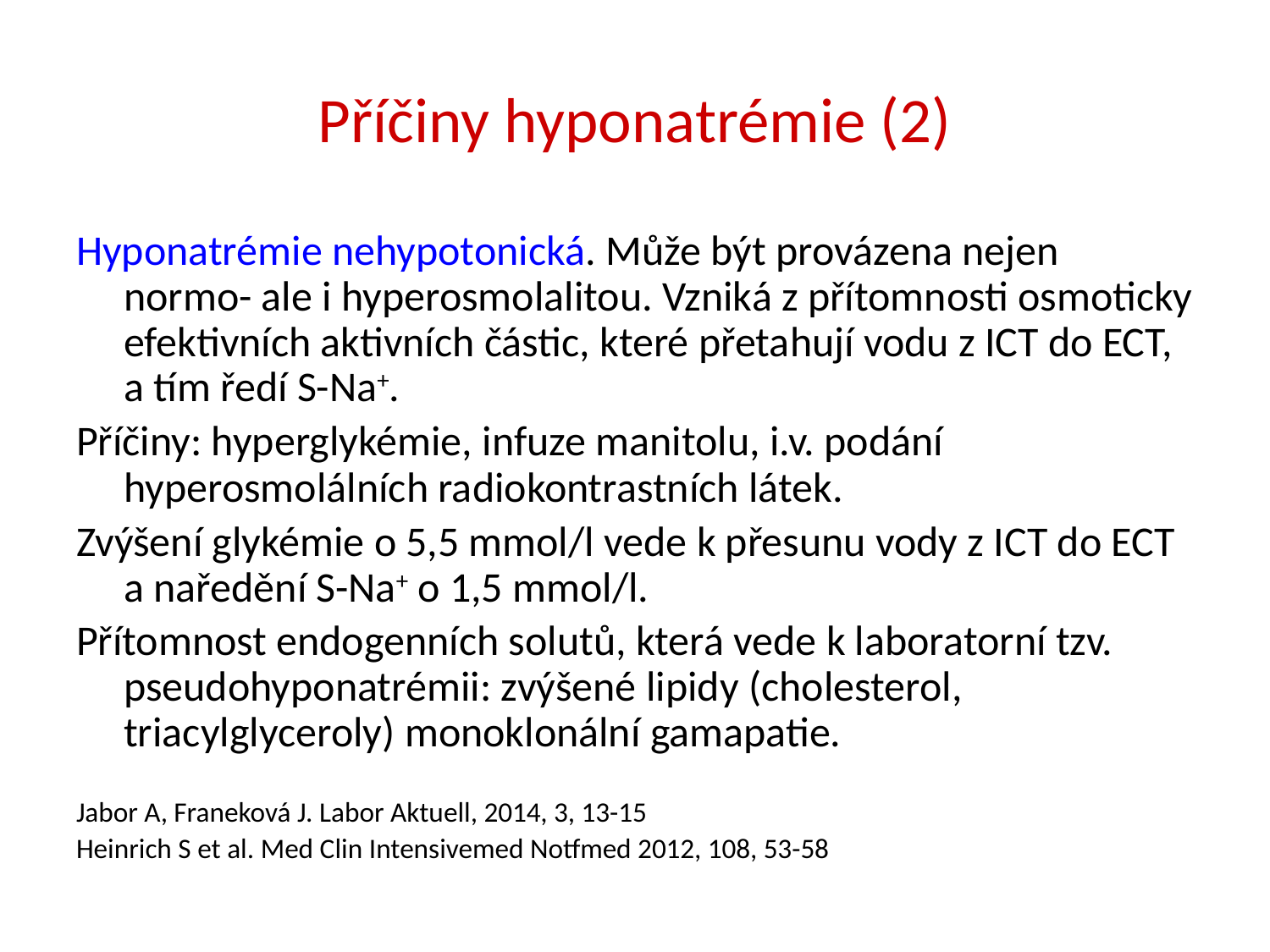

# Příčiny hyponatrémie (2)
Hyponatrémie nehypotonická. Může být provázena nejen normo- ale i hyperosmolalitou. Vzniká z přítomnosti osmoticky efektivních aktivních částic, které přetahují vodu z ICT do ECT, a tím ředí S-Na+.
Příčiny: hyperglykémie, infuze manitolu, i.v. podání hyperosmolálních radiokontrastních látek.
Zvýšení glykémie o 5,5 mmol/l vede k přesunu vody z ICT do ECT a naředění S-Na+ o 1,5 mmol/l.
Přítomnost endogenních solutů, která vede k laboratorní tzv. pseudohyponatrémii: zvýšené lipidy (cholesterol, triacylglyceroly) monoklonální gamapatie.

Jabor A, Franeková J. Labor Aktuell, 2014, 3, 13-15
Heinrich S et al. Med Clin Intensivemed Notfmed 2012, 108, 53-58